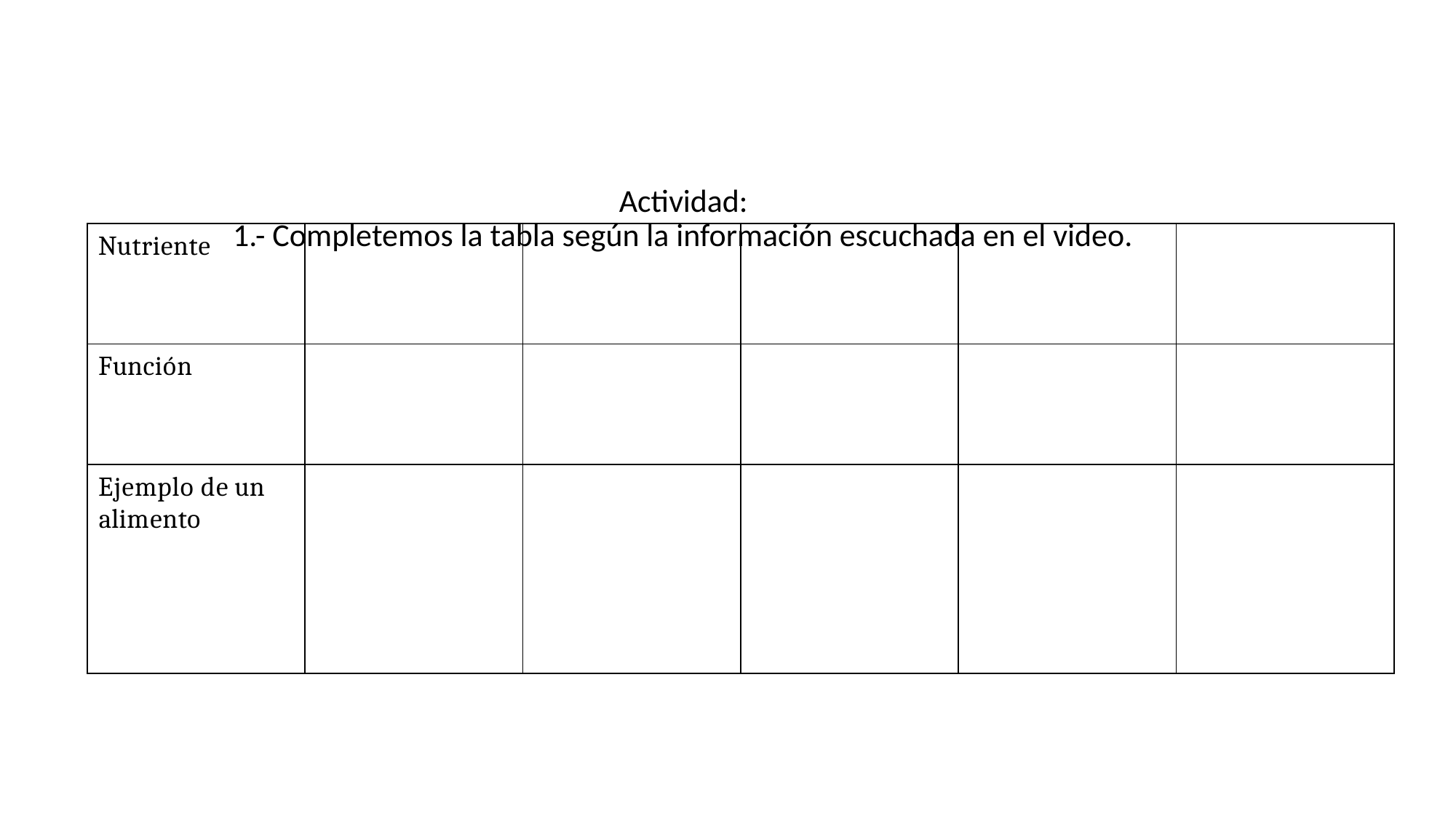

# Actividad: 1.- Completemos la tabla según la información escuchada en el video.
| Nutriente |  |  |  |  |  |
| --- | --- | --- | --- | --- | --- |
| Función |  |  |  |  |  |
| Ejemplo de un alimento |  |  |  |  |  |